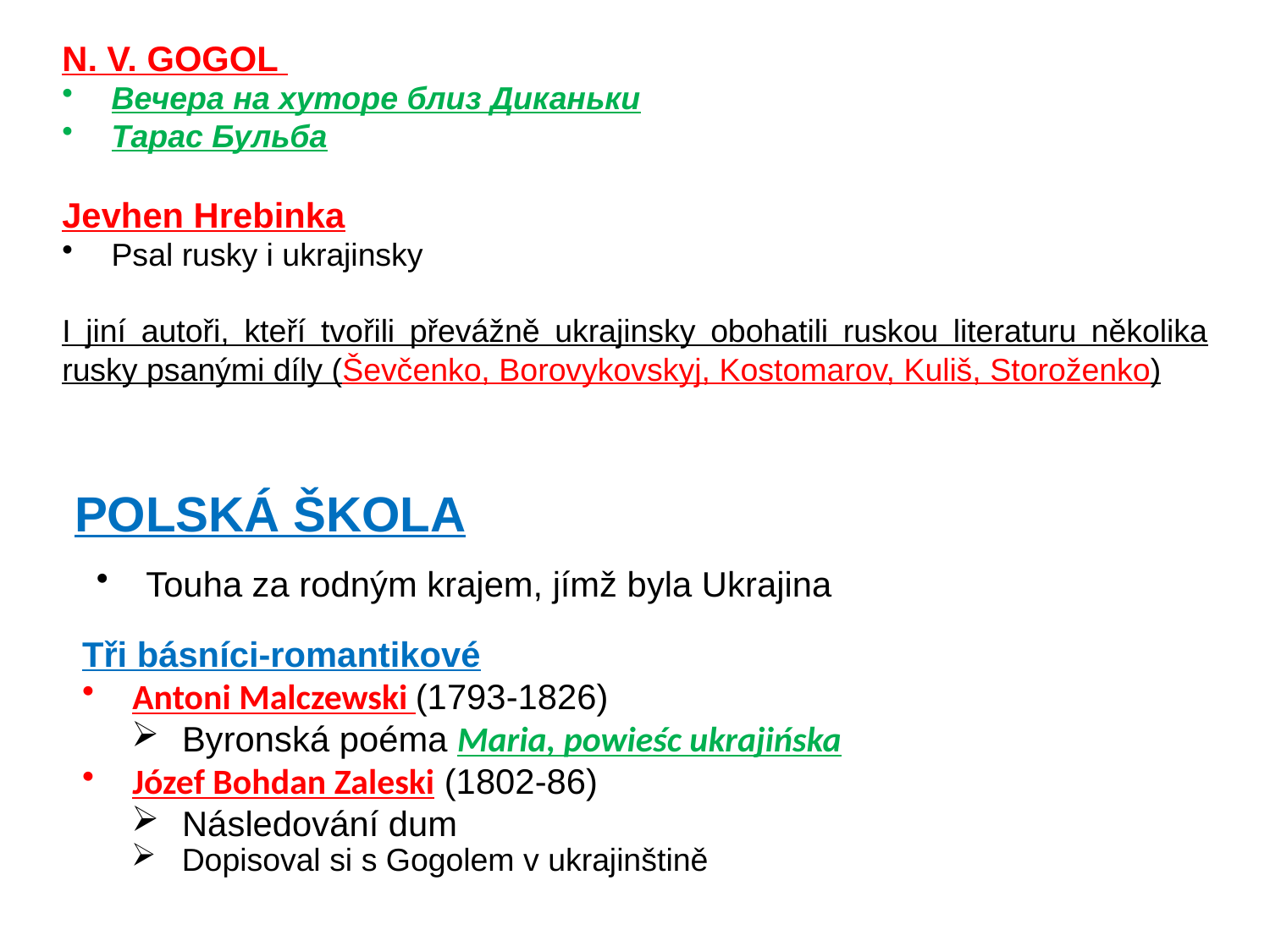

N. V. GOGOL
Вечера на хуторе близ Диканьки
Тарас Бульба

Jevhen Hrebinka
Psal rusky i ukrajinsky

I jiní autoři, kteří tvořili převážně ukrajinsky obohatili ruskou literaturu několika rusky psanými díly (Ševčenko, Borovykovskyj, Kostomarov, Kuliš, Storoženko)
POLSKÁ ŠKOLA
Touha za rodným krajem, jímž byla Ukrajina
Tři básníci-romantikové
Antoni Malczewski (1793-1826)
Byronská poéma Maria, powieśc ukrajińska
Józef Bohdan Zaleski (1802-86)
Následování dum
Dopisoval si s Gogolem v ukrajinštině